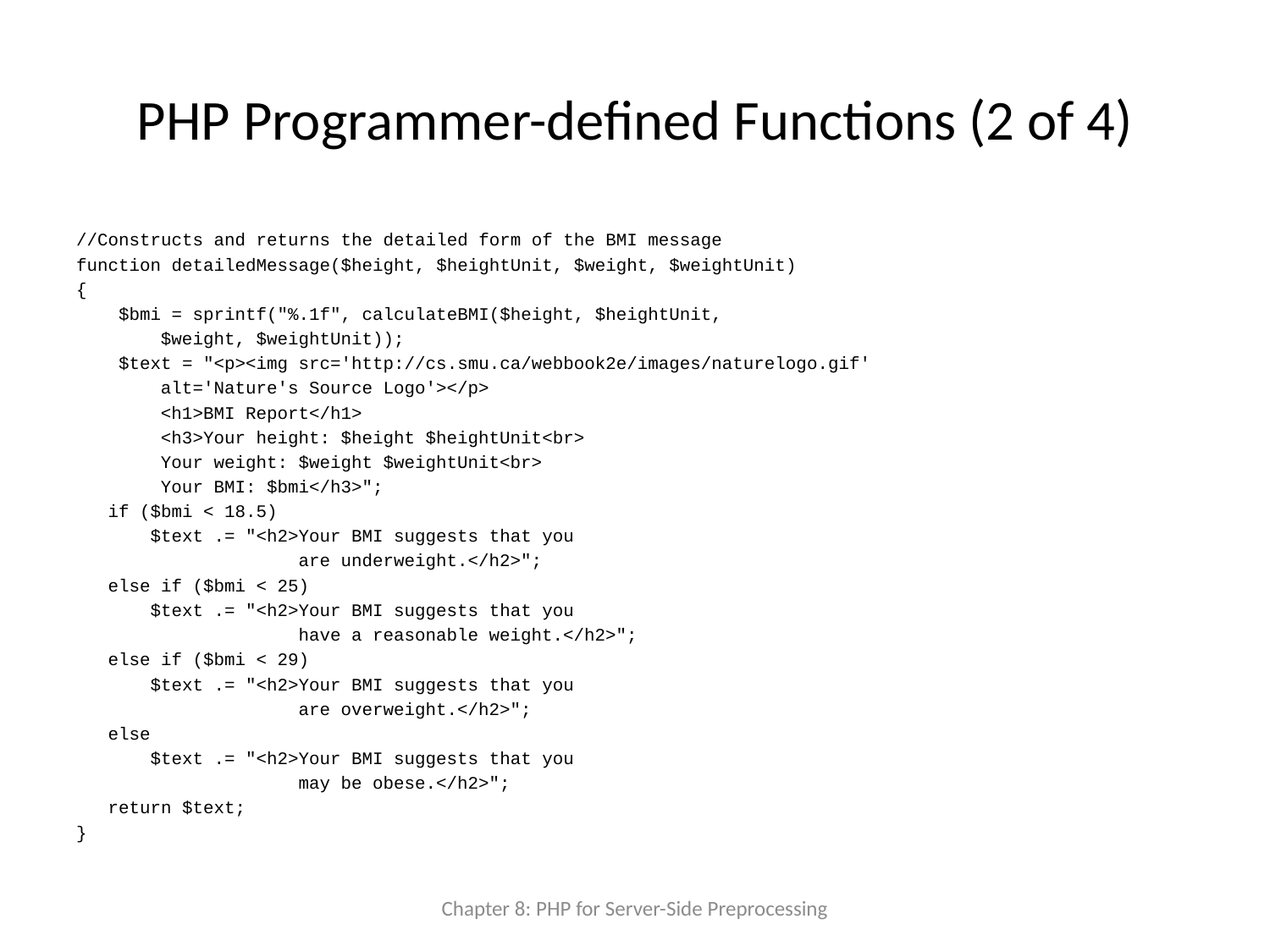

# PHP Programmer-defined Functions (2 of 4)
//Constructs and returns the detailed form of the BMI message
function detailedMessage($height, $heightUnit, $weight, $weightUnit)
{
    $bmi = sprintf("%.1f", calculateBMI($height, $heightUnit,
        $weight, $weightUnit));
    $text = "<p><img src='http://cs.smu.ca/webbook2e/images/naturelogo.gif'
        alt='Nature's Source Logo'></p>
        <h1>BMI Report</h1>
        <h3>Your height: $height $heightUnit<br>
        Your weight: $weight $weightUnit<br>
        Your BMI: $bmi</h3>";
   if ($bmi < 18.5)
       $text .= "<h2>Your BMI suggests that you
                     are underweight.</h2>";
   else if ($bmi < 25)
       $text .= "<h2>Your BMI suggests that you
                     have a reasonable weight.</h2>";
   else if ($bmi < 29)
       $text .= "<h2>Your BMI suggests that you
                     are overweight.</h2>";
   else
       $text .= "<h2>Your BMI suggests that you
                     may be obese.</h2>";
   return $text;
}

Chapter 8: PHP for Server-Side Preprocessing